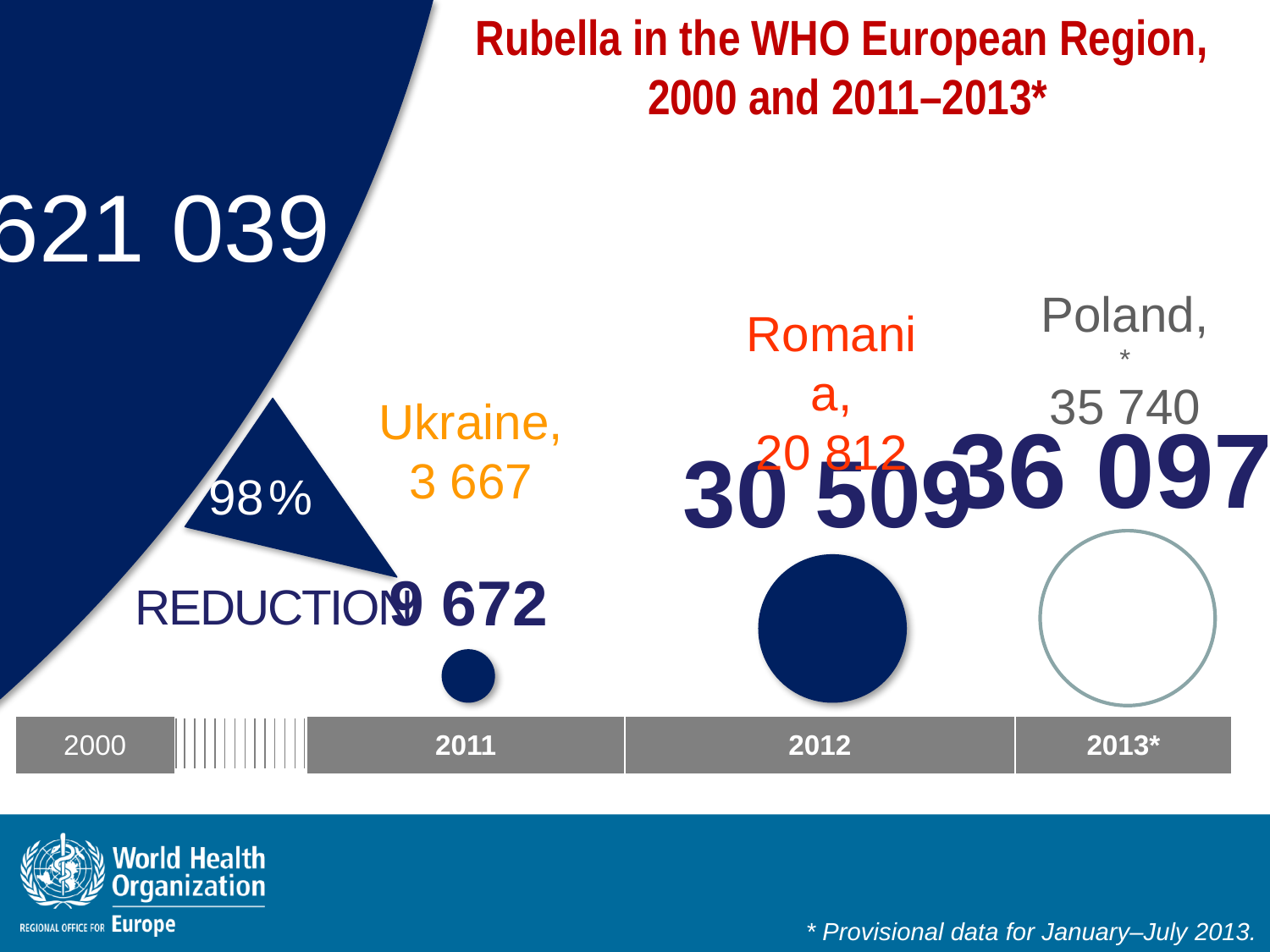

Rubella in the WHO European Region,
2000 and 2011–2013*

621 039
Poland,*
35 740

Romania,
20 812

Ukraine,
3 667

36 097*

30 509
98 %

REDUCTION

9 672

| 2000 |  | 2011 | 2012 | 2013\* |
| --- | --- | --- | --- | --- |
* Provisional data for January–July 2013.